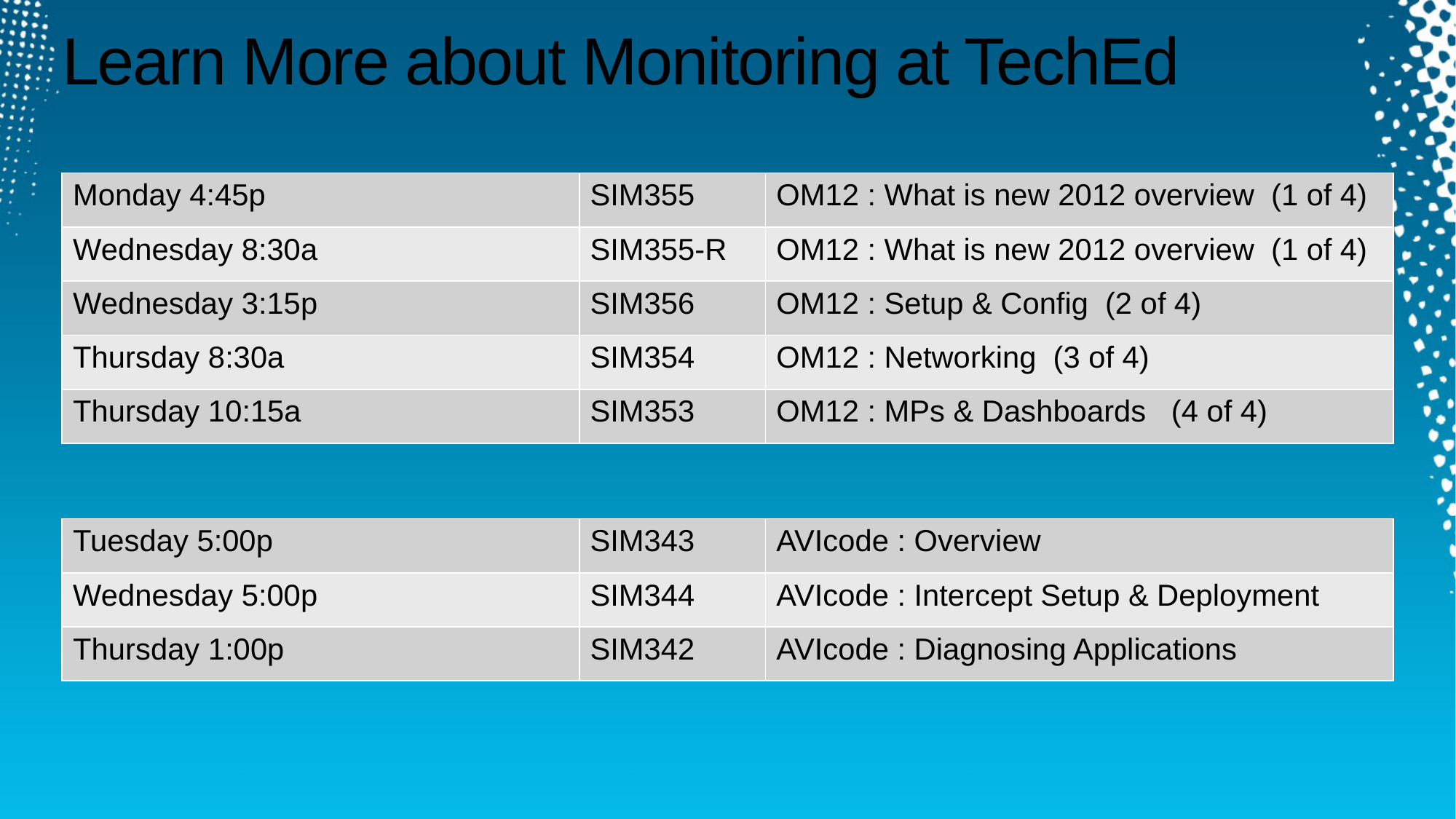

# Learn More about Monitoring at TechEd
| Monday 4:45p | SIM355 | OM12 : What is new 2012 overview (1 of 4) |
| --- | --- | --- |
| Wednesday 8:30a | SIM355-R | OM12 : What is new 2012 overview (1 of 4) |
| Wednesday 3:15p | SIM356 | OM12 : Setup & Config (2 of 4) |
| Thursday 8:30a | SIM354 | OM12 : Networking (3 of 4) |
| Thursday 10:15a | SIM353 | OM12 : MPs & Dashboards (4 of 4) |
| Tuesday 5:00p | SIM343 | AVIcode : Overview |
| --- | --- | --- |
| Wednesday 5:00p | SIM344 | AVIcode : Intercept Setup & Deployment |
| Thursday 1:00p | SIM342 | AVIcode : Diagnosing Applications |